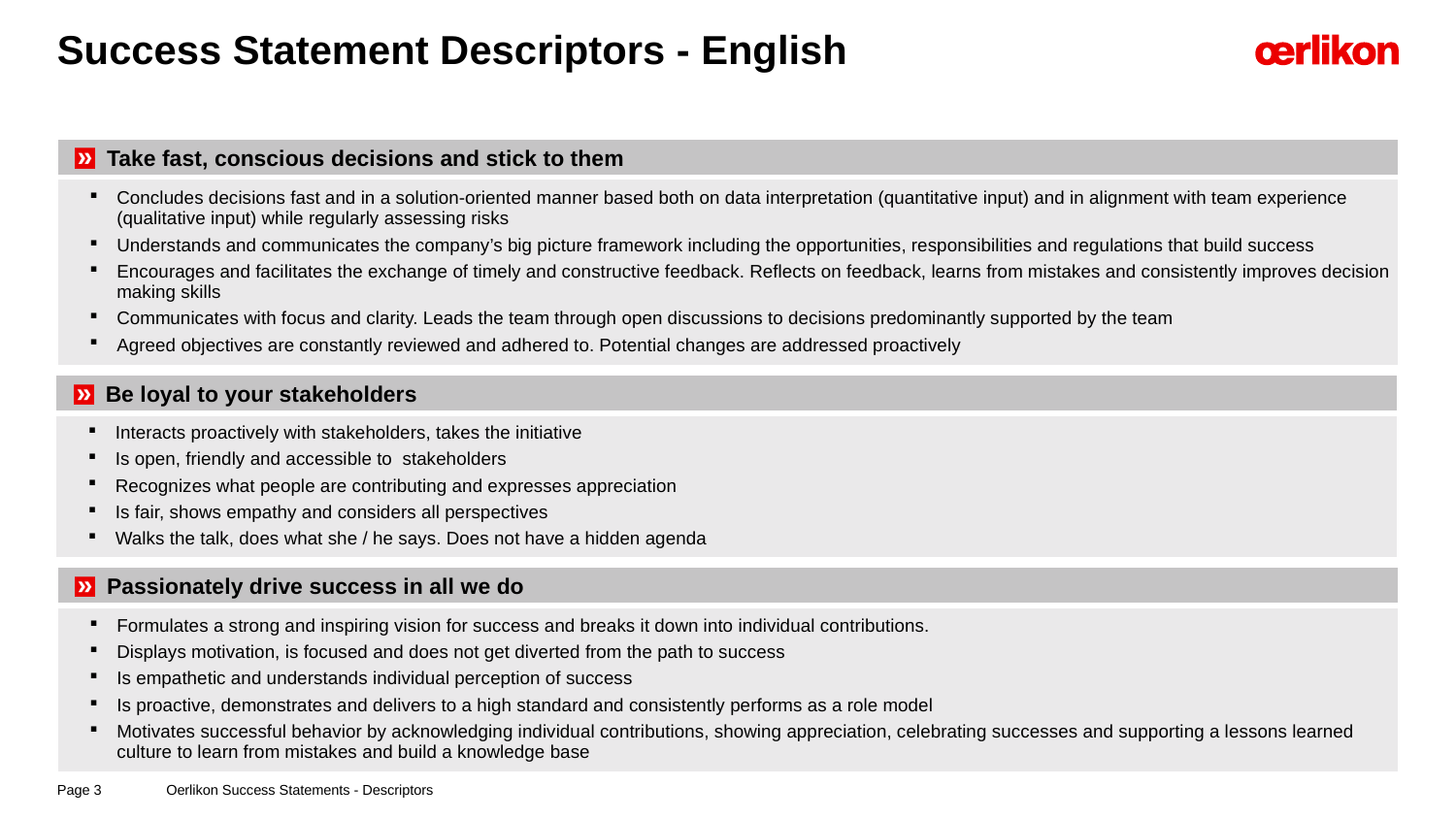

# Success Statement Descriptors - English
| Take fast, conscious decisions and stick to them |
| --- |
| Concludes decisions fast and in a solution-oriented manner based both on data interpretation (quantitative input) and in alignment with team experience (qualitative input) while regularly assessing risks Understands and communicates the company’s big picture framework including the opportunities, responsibilities and regulations that build success Encourages and facilitates the exchange of timely and constructive feedback. Reflects on feedback, learns from mistakes and consistently improves decision making skills Communicates with focus and clarity. Leads the team through open discussions to decisions predominantly supported by the team Agreed objectives are constantly reviewed and adhered to. Potential changes are addressed proactively |
| Be loyal to your stakeholders |
| --- |
| Interacts proactively with stakeholders, takes the initiative Is open, friendly and accessible to stakeholders Recognizes what people are contributing and expresses appreciation Is fair, shows empathy and considers all perspectives Walks the talk, does what she / he says. Does not have a hidden agenda |
| Passionately drive success in all we do |
| --- |
| Formulates a strong and inspiring vision for success and breaks it down into individual contributions. Displays motivation, is focused and does not get diverted from the path to success Is empathetic and understands individual perception of success Is proactive, demonstrates and delivers to a high standard and consistently performs as a role model Motivates successful behavior by acknowledging individual contributions, showing appreciation, celebrating successes and supporting a lessons learned culture to learn from mistakes and build a knowledge base |
Oerlikon Success Statements - Descriptors
Page 3